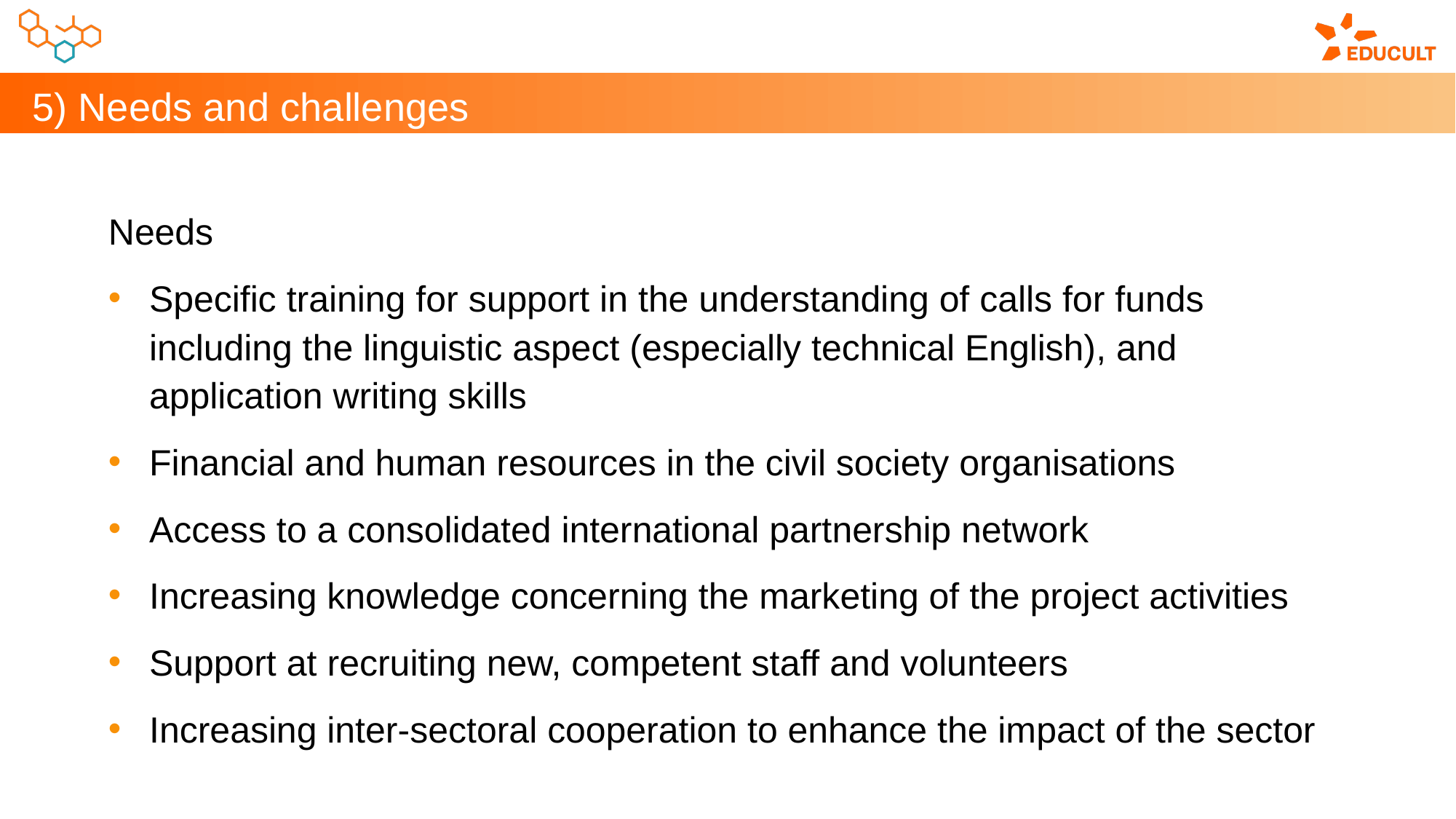

5) Needs and challenges
Needs
Specific training for support in the understanding of calls for funds including the linguistic aspect (especially technical English), and application writing skills
Financial and human resources in the civil society organisations
Access to a consolidated international partnership network
Increasing knowledge concerning the marketing of the project activities
Support at recruiting new, competent staff and volunteers
Increasing inter-sectoral cooperation to enhance the impact of the sector